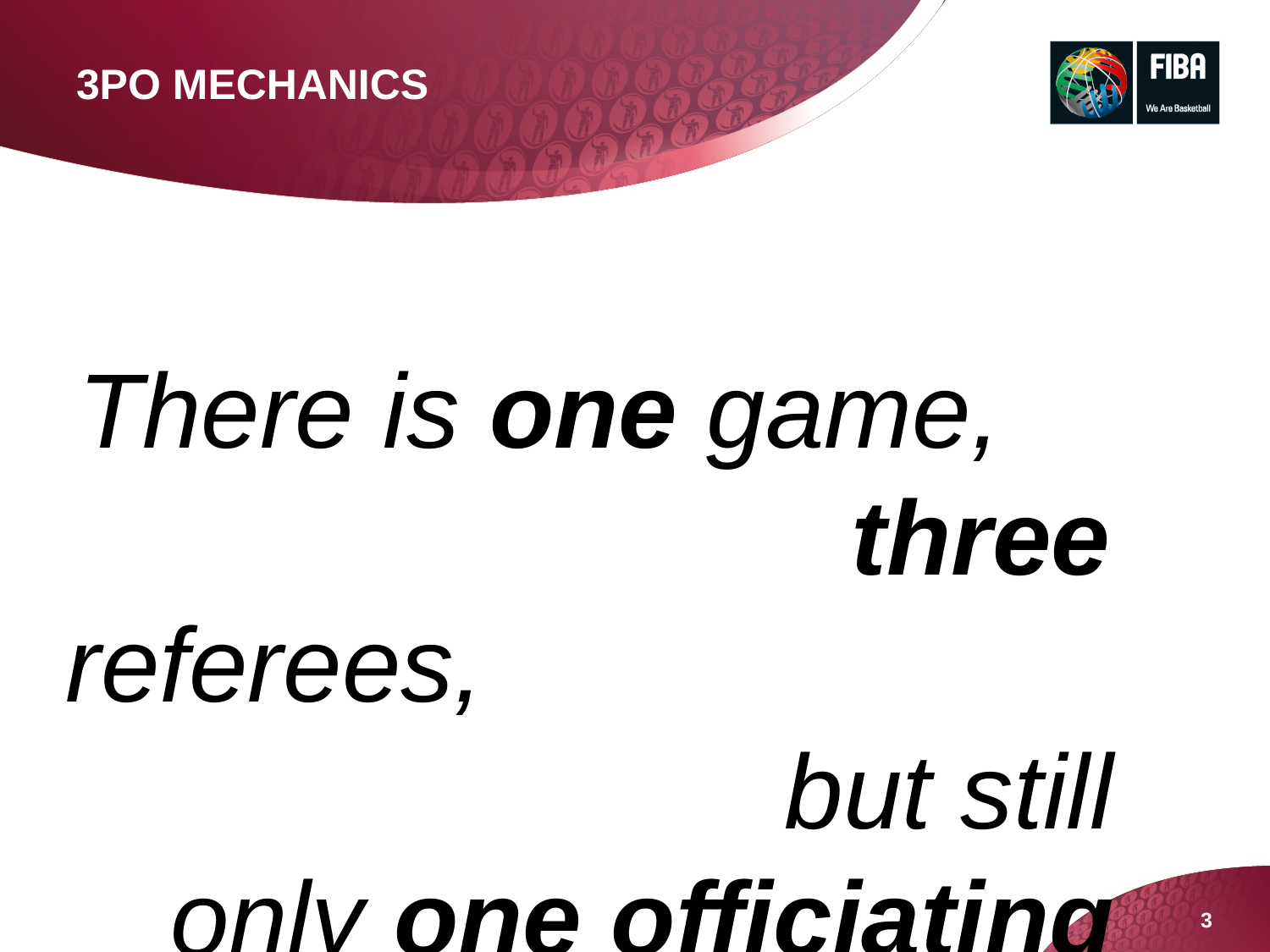

# 3PO MECHANICS
There is one game,                               three referees,                                               but still only one officiating team.